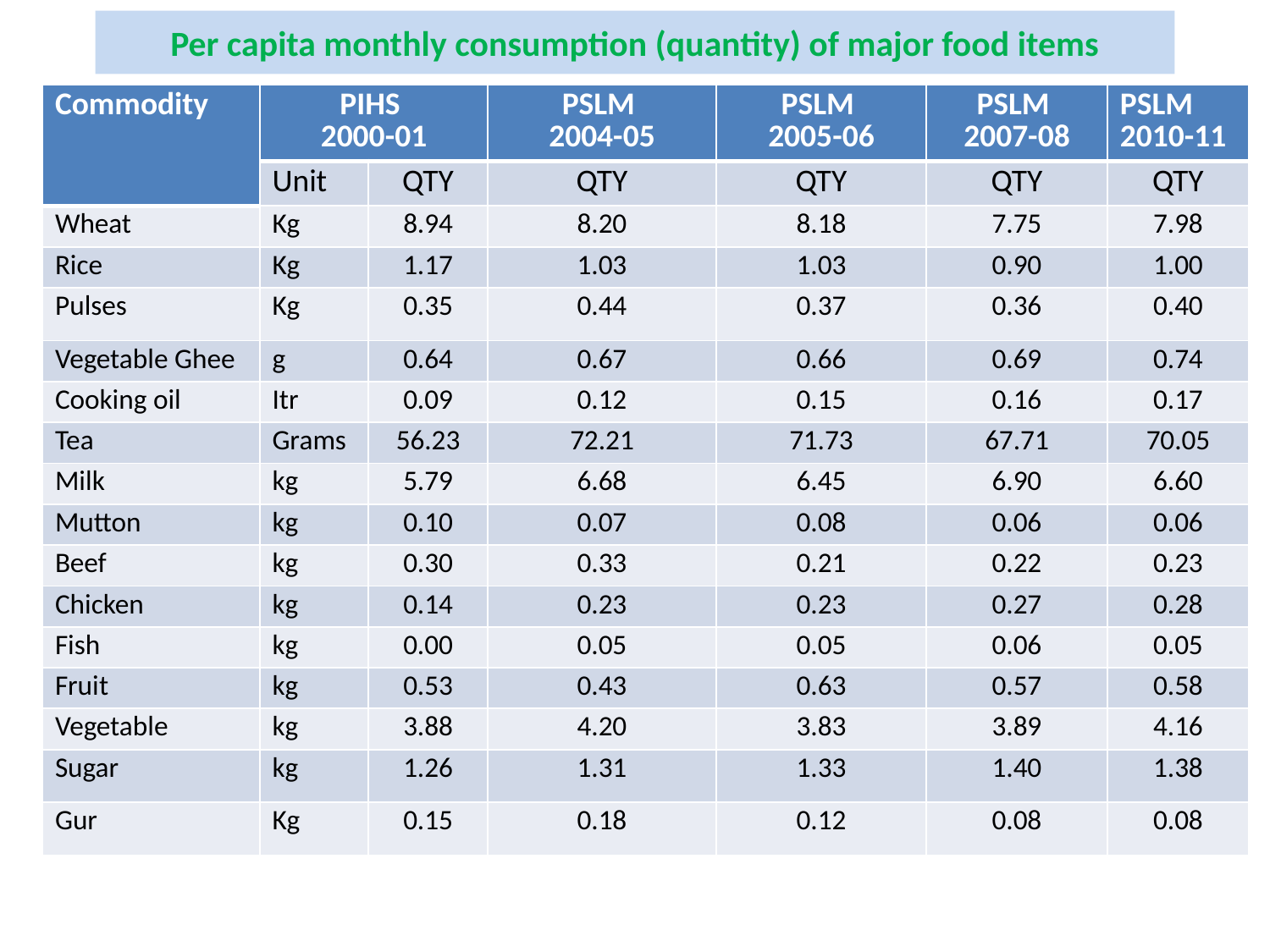

# Per capita monthly consumption (quantity) of major food items
| Commodity | PIHS 2000-01 |  | PSLM 2004-05 | PSLM 2005-06 | PSLM 2007-08 | PSLM 2010-11 |
| --- | --- | --- | --- | --- | --- | --- |
|  | Unit | QTY | QTY | QTY | QTY | QTY |
| Wheat | Kg | 8.94 | 8.20 | 8.18 | 7.75 | 7.98 |
| Rice | Kg | 1.17 | 1.03 | 1.03 | 0.90 | 1.00 |
| Pulses | Kg | 0.35 | 0.44 | 0.37 | 0.36 | 0.40 |
| Vegetable Ghee | g | 0.64 | 0.67 | 0.66 | 0.69 | 0.74 |
| Cooking oil | Itr | 0.09 | 0.12 | 0.15 | 0.16 | 0.17 |
| Tea | Grams | 56.23 | 72.21 | 71.73 | 67.71 | 70.05 |
| Milk | kg | 5.79 | 6.68 | 6.45 | 6.90 | 6.60 |
| Mutton | kg | 0.10 | 0.07 | 0.08 | 0.06 | 0.06 |
| Beef | kg | 0.30 | 0.33 | 0.21 | 0.22 | 0.23 |
| Chicken | kg | 0.14 | 0.23 | 0.23 | 0.27 | 0.28 |
| Fish | kg | 0.00 | 0.05 | 0.05 | 0.06 | 0.05 |
| Fruit | kg | 0.53 | 0.43 | 0.63 | 0.57 | 0.58 |
| Vegetable | kg | 3.88 | 4.20 | 3.83 | 3.89 | 4.16 |
| Sugar | kg | 1.26 | 1.31 | 1.33 | 1.40 | 1.38 |
| Gur | Kg | 0.15 | 0.18 | 0.12 | 0.08 | 0.08 |